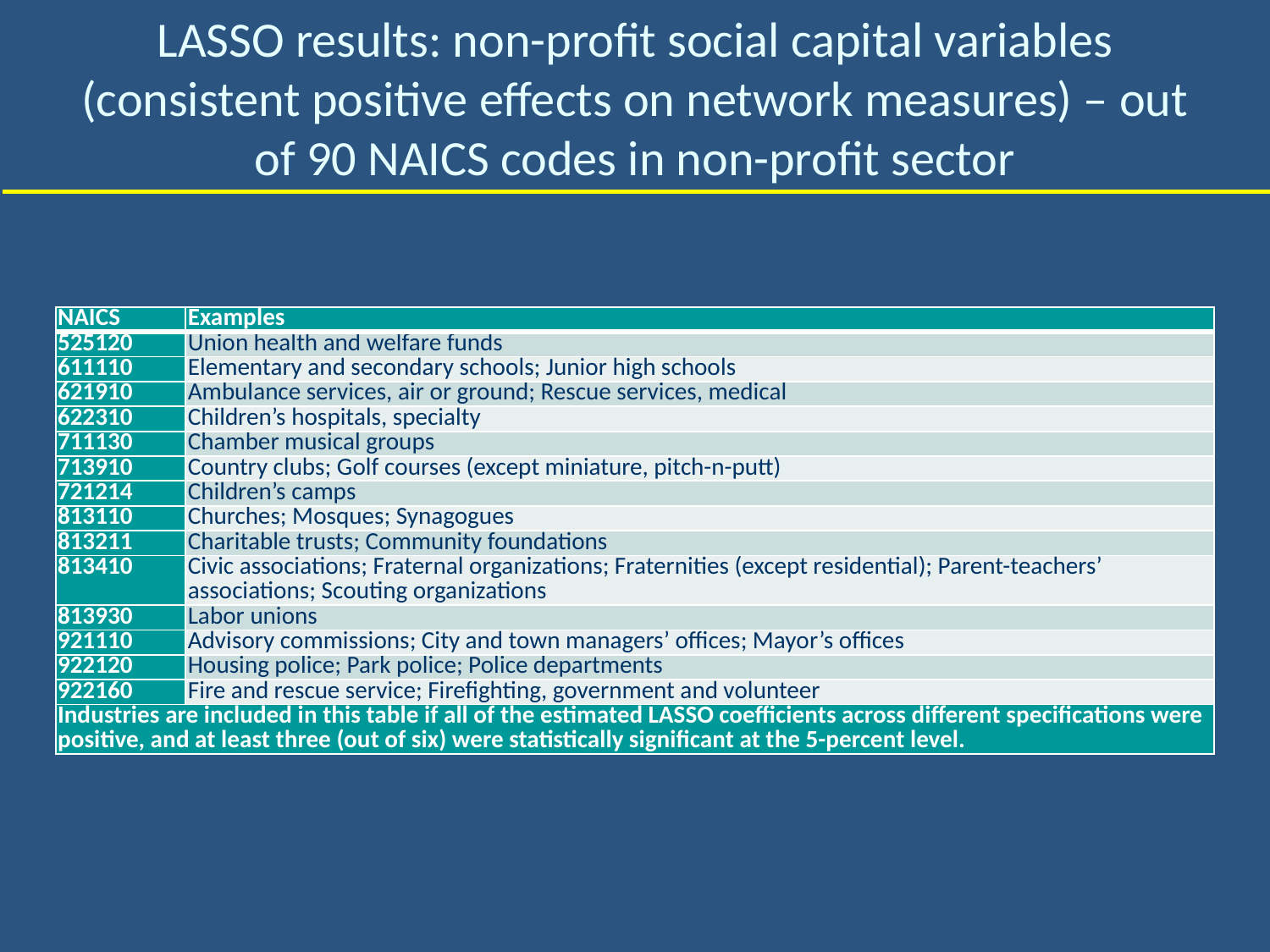

# LASSO results: non-profit social capital variables (consistent positive effects on network measures) – out of 90 NAICS codes in non-profit sector
| NAICS | Examples |
| --- | --- |
| 525120 | Union health and welfare funds |
| 611110 | Elementary and secondary schools; Junior high schools |
| 621910 | Ambulance services, air or ground; Rescue services, medical |
| 622310 | Children’s hospitals, specialty |
| 711130 | Chamber musical groups |
| 713910 | Country clubs; Golf courses (except miniature, pitch-n-putt) |
| 721214 | Children’s camps |
| 813110 | Churches; Mosques; Synagogues |
| 813211 | Charitable trusts; Community foundations |
| 813410 | Civic associations; Fraternal organizations; Fraternities (except residential); Parent-teachers’ associations; Scouting organizations |
| 813930 | Labor unions |
| 921110 | Advisory commissions; City and town managers’ offices; Mayor’s offices |
| 922120 | Housing police; Park police; Police departments |
| 922160 | Fire and rescue service; Firefighting, government and volunteer |
| Industries are included in this table if all of the estimated LASSO coefficients across different specifications were positive, and at least three (out of six) were statistically significant at the 5-percent level. |  |